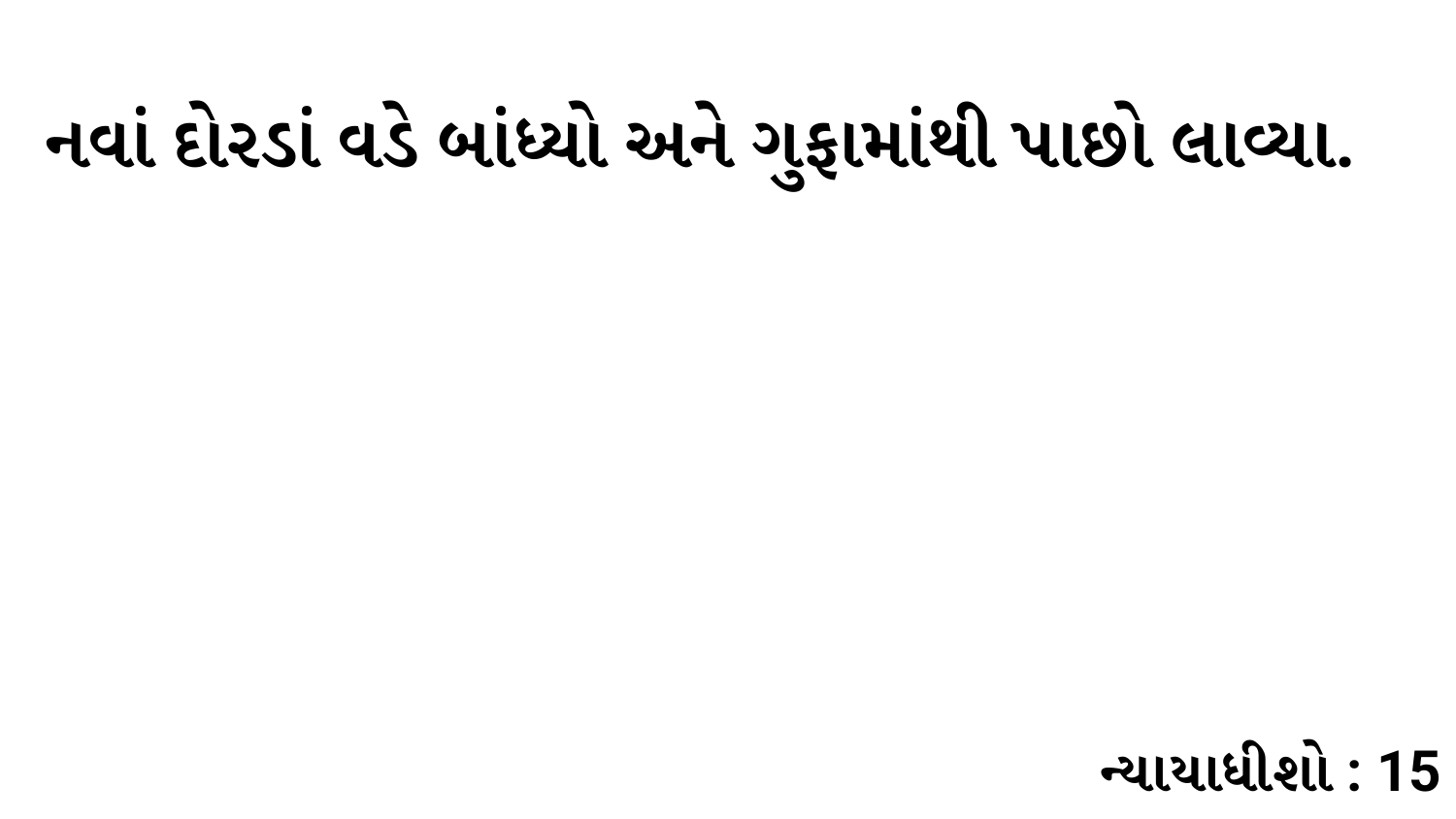

નવાં દોરડાં વડે બાંધ્યો અને ગુફામાંથી પાછો લાવ્યા.
ન્યાયાધીશો : 15